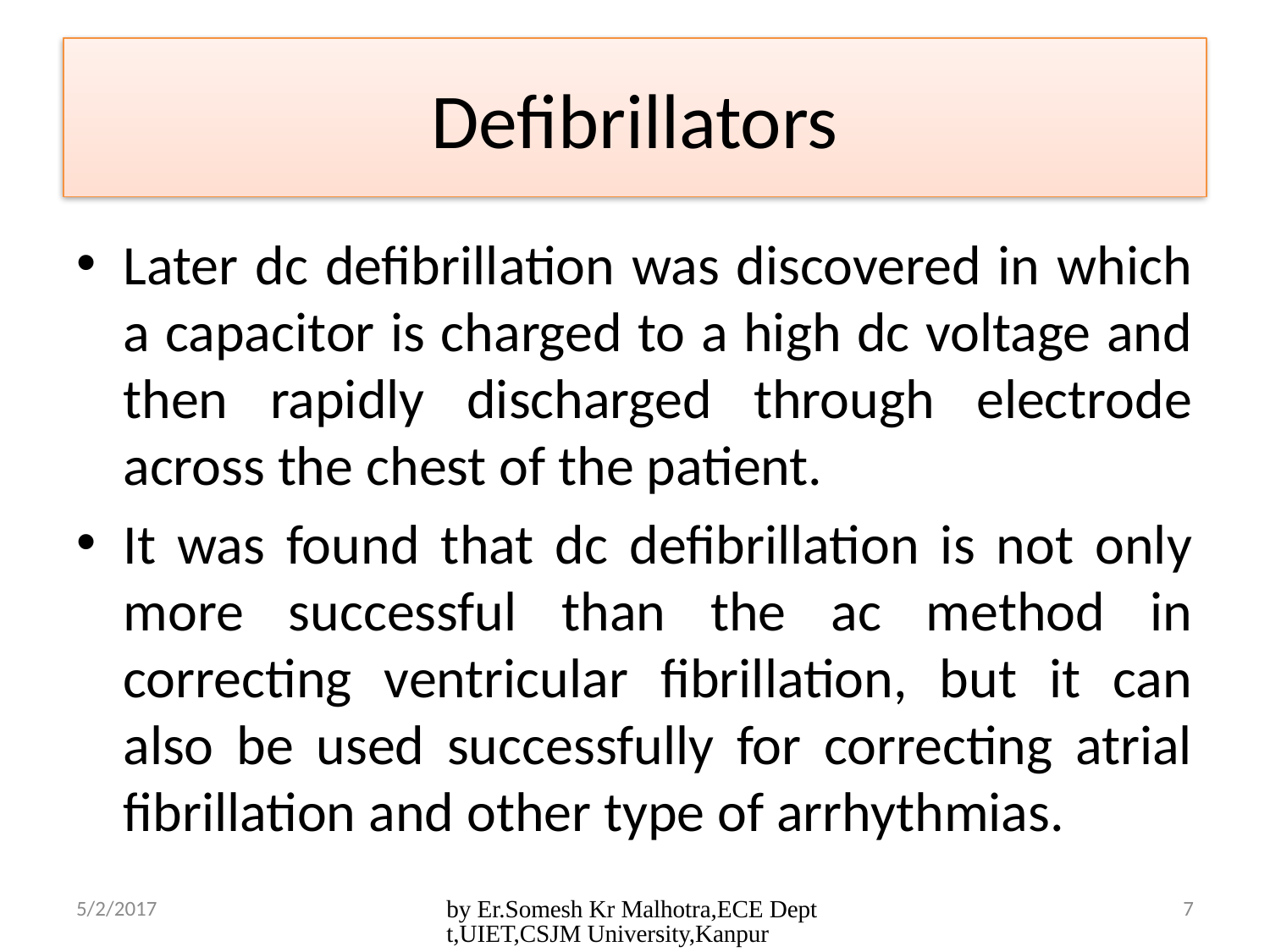

# Defibrillators
Later dc defibrillation was discovered in which a capacitor is charged to a high dc voltage and then rapidly discharged through electrode across the chest of the patient.
It was found that dc defibrillation is not only more successful than the ac method in correcting ventricular fibrillation, but it can also be used successfully for correcting atrial fibrillation and other type of arrhythmias.
5/2/2017
by Er.Somesh Kr Malhotra,ECE Deptt,UIET,CSJM University,Kanpur
7